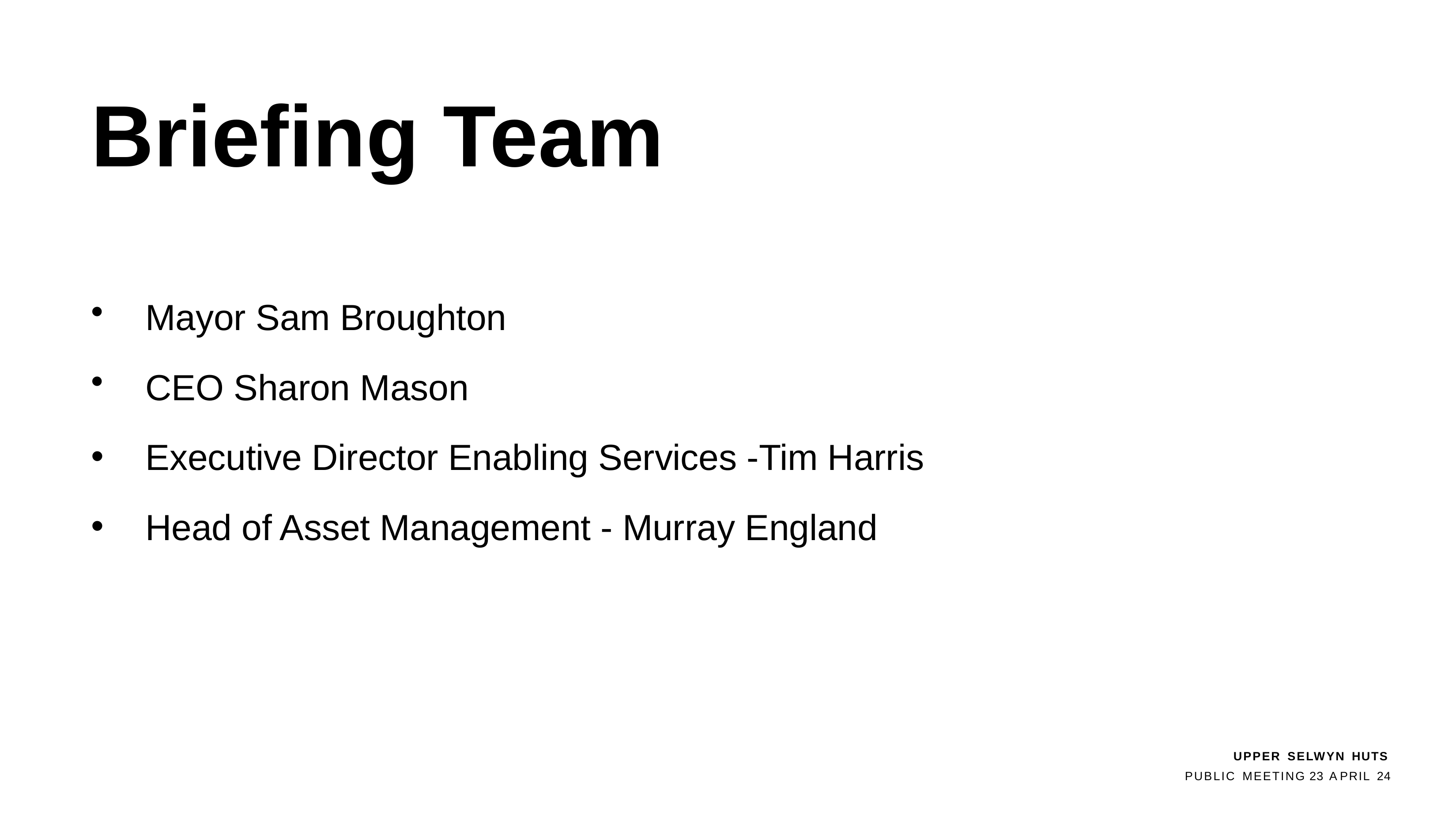

# Briefing Team
Mayor Sam Broughton
CEO Sharon Mason
Executive Director Enabling Services -Tim Harris​
Head of Asset Management - Murray England
UPPER SELWYN HUTS
PUBLIC MEETING 23 APRIL 24